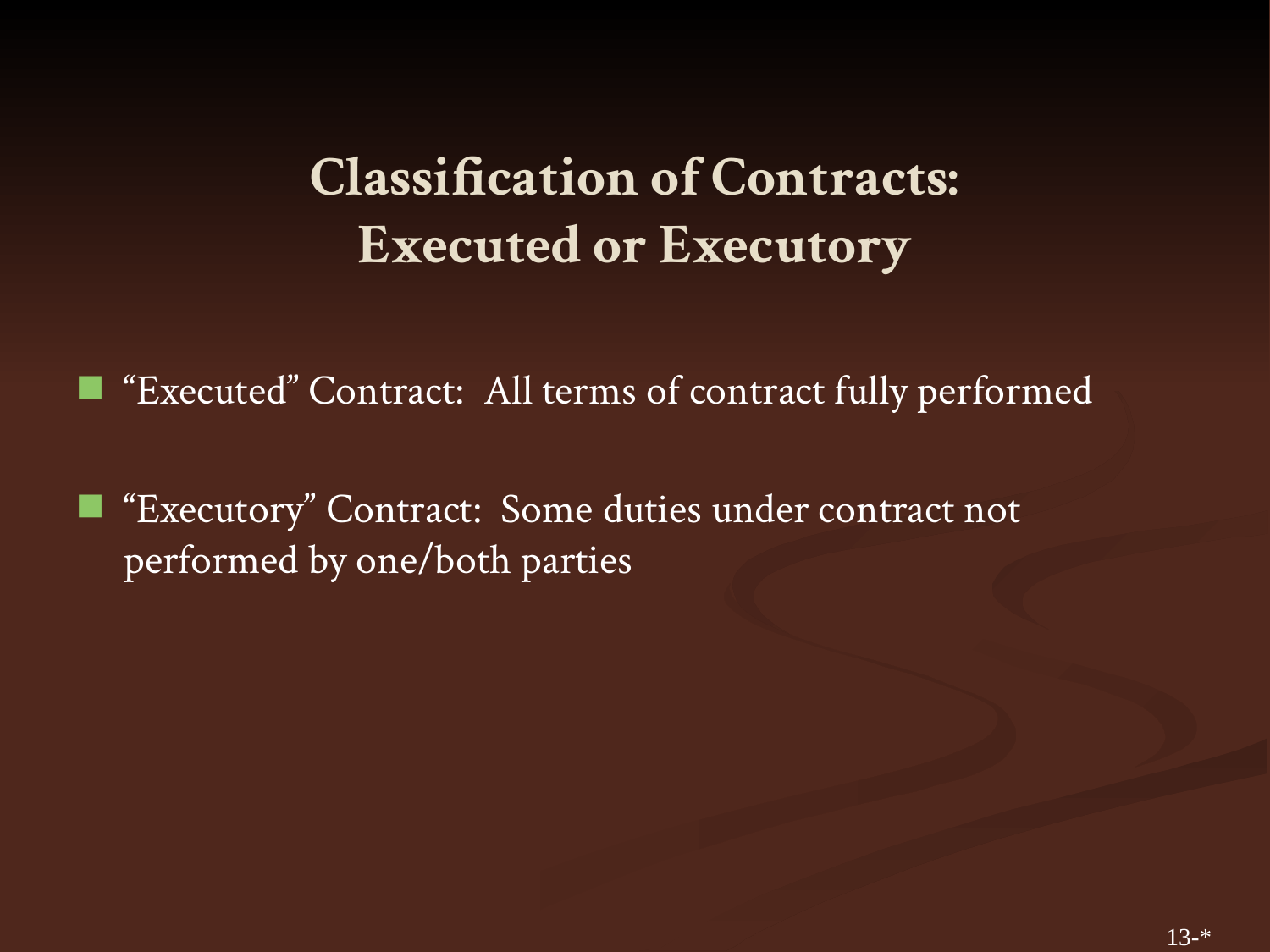

# Classification of Contracts: Executed or Executory

“Executed” Contract:  All terms of contract fully performed

“Executory” Contract:  Some duties under contract not performed by one/both parties

13-*